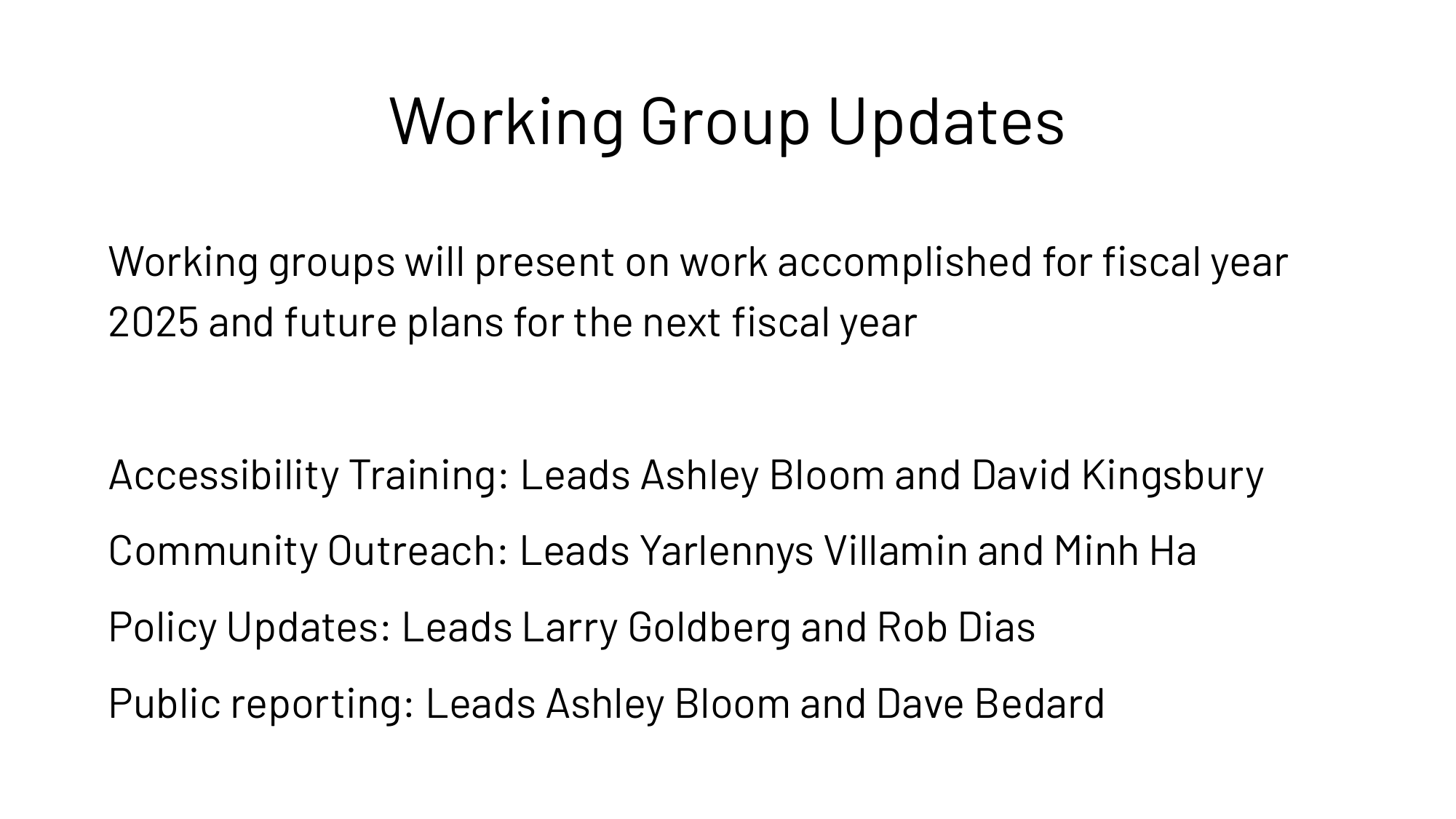

# Working Group Updates
Working groups will present on work accomplished for fiscal year 2025 and future plans for the next fiscal year

Accessibility Training: Leads Ashley Bloom and David Kingsbury
Community Outreach: Leads Yarlennys Villamin and Minh Ha
Policy Updates: Leads Larry Goldberg and Rob Dias
Public reporting: Leads Ashley Bloom and Dave Bedard